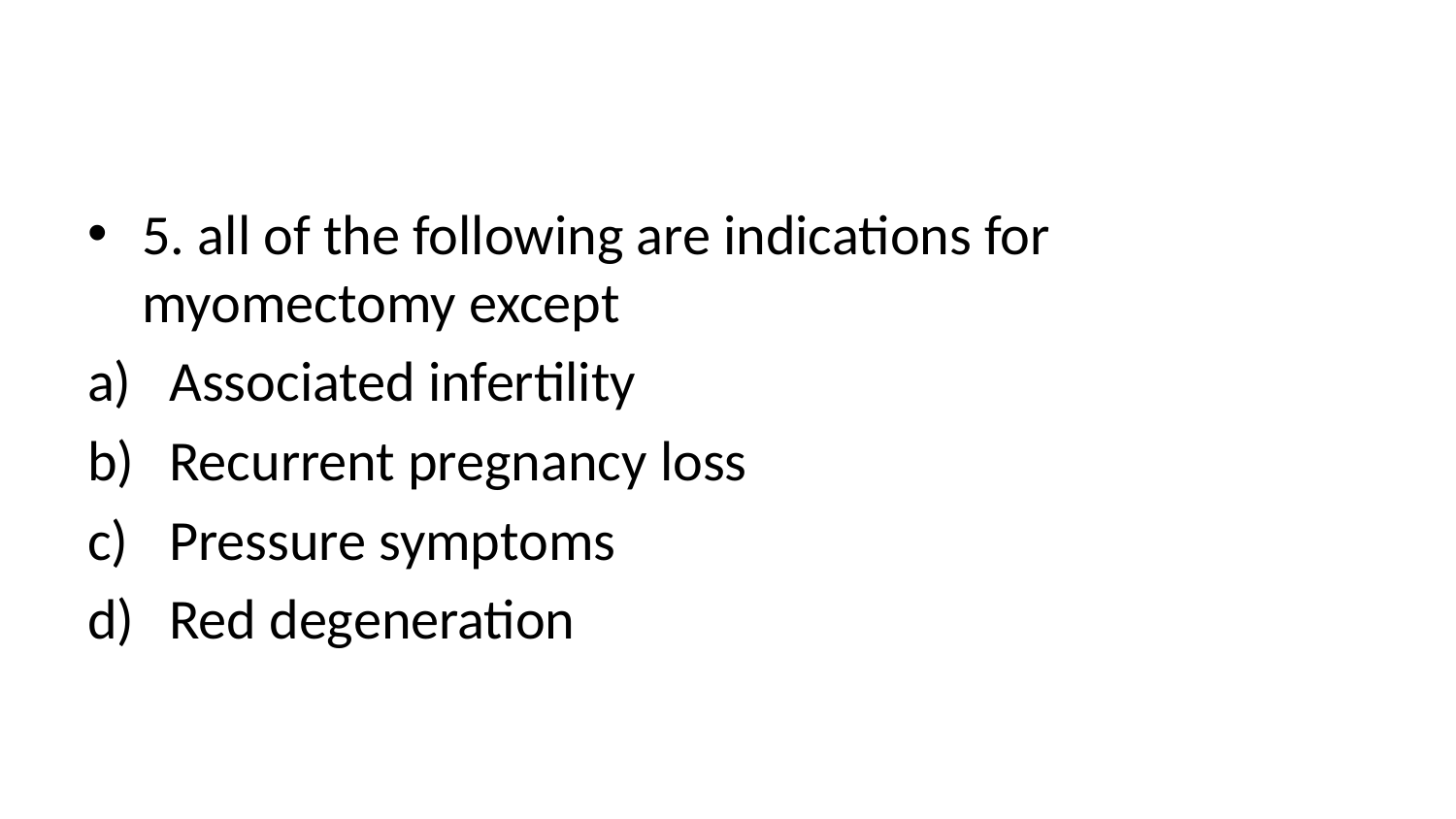

#
5. all of the following are indications for myomectomy except
Associated infertility
Recurrent pregnancy loss
Pressure symptoms
Red degeneration